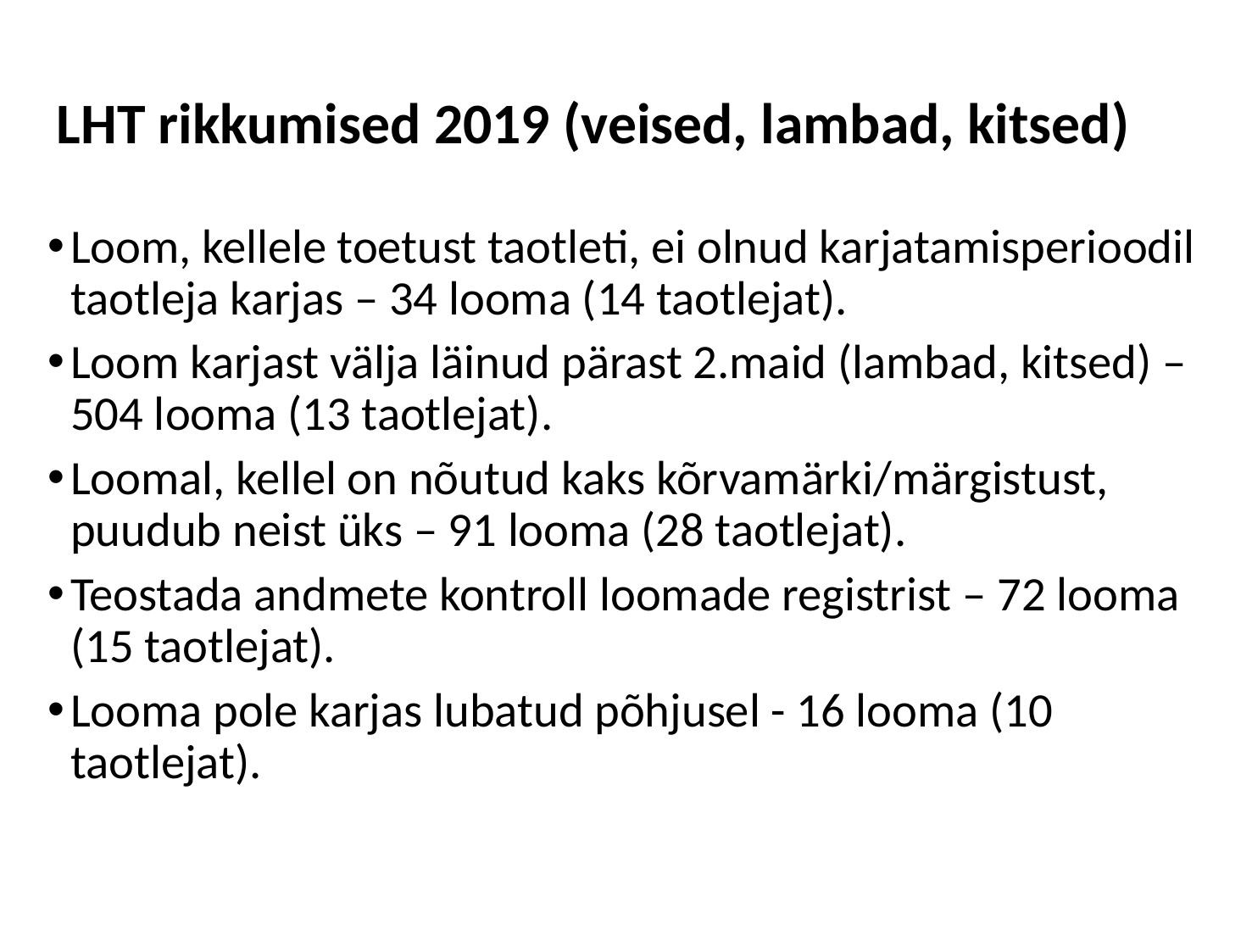

# LHT rikkumised 2019 (veised, lambad, kitsed)
Loom, kellele toetust taotleti, ei olnud karjatamisperioodil taotleja karjas – 34 looma (14 taotlejat).
Loom karjast välja läinud pärast 2.maid (lambad, kitsed) –  504 looma (13 taotlejat).
Loomal, kellel on nõutud kaks kõrvamärki/märgistust, puudub neist üks – 91 looma (28 taotlejat).
Teostada andmete kontroll loomade registrist – 72 looma (15 taotlejat).
Looma pole karjas lubatud põhjusel - 16 looma (10 taotlejat).